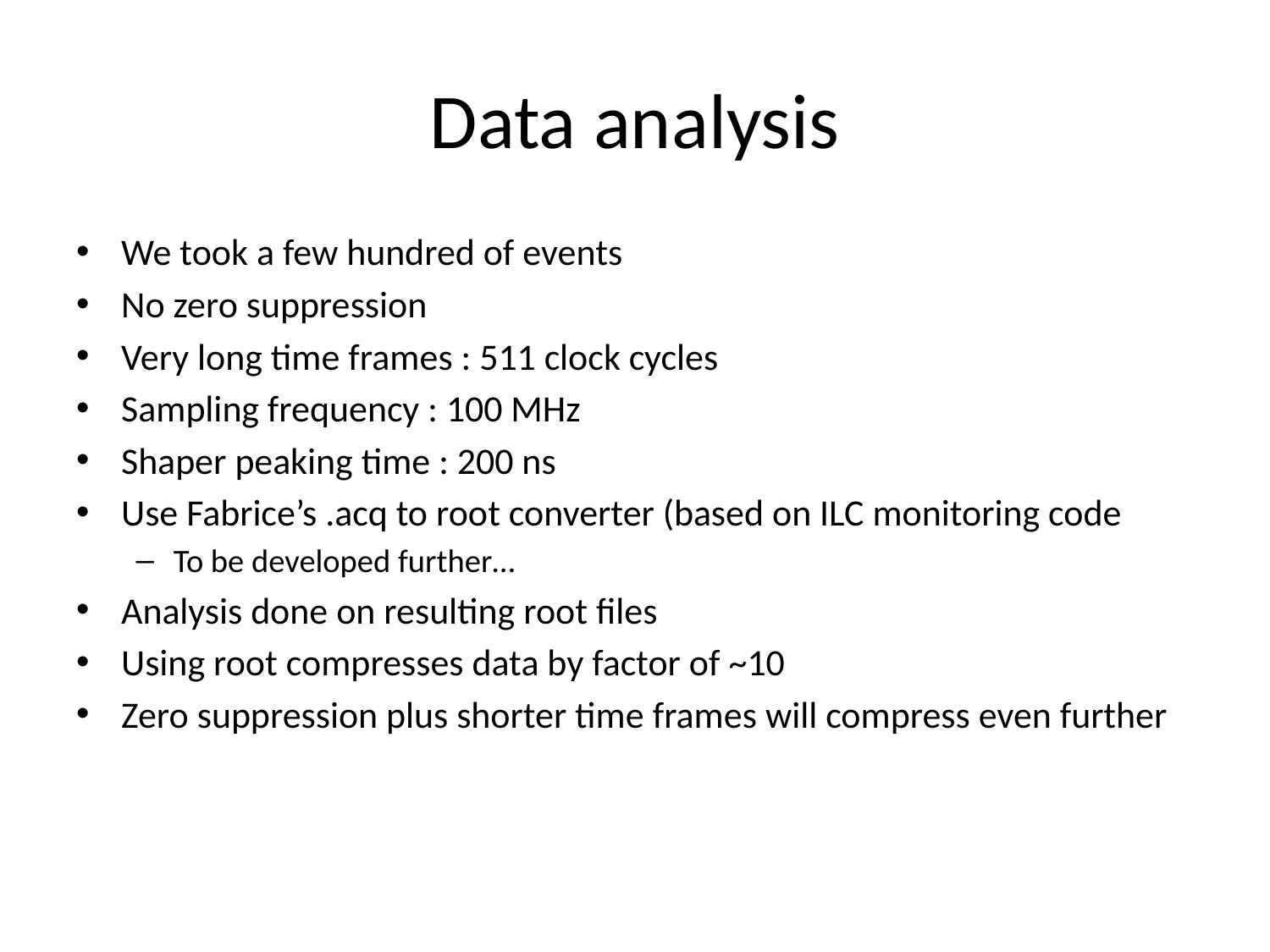

# Data analysis
We took a few hundred of events
No zero suppression
Very long time frames : 511 clock cycles
Sampling frequency : 100 MHz
Shaper peaking time : 200 ns
Use Fabrice’s .acq to root converter (based on ILC monitoring code
To be developed further…
Analysis done on resulting root files
Using root compresses data by factor of ~10
Zero suppression plus shorter time frames will compress even further